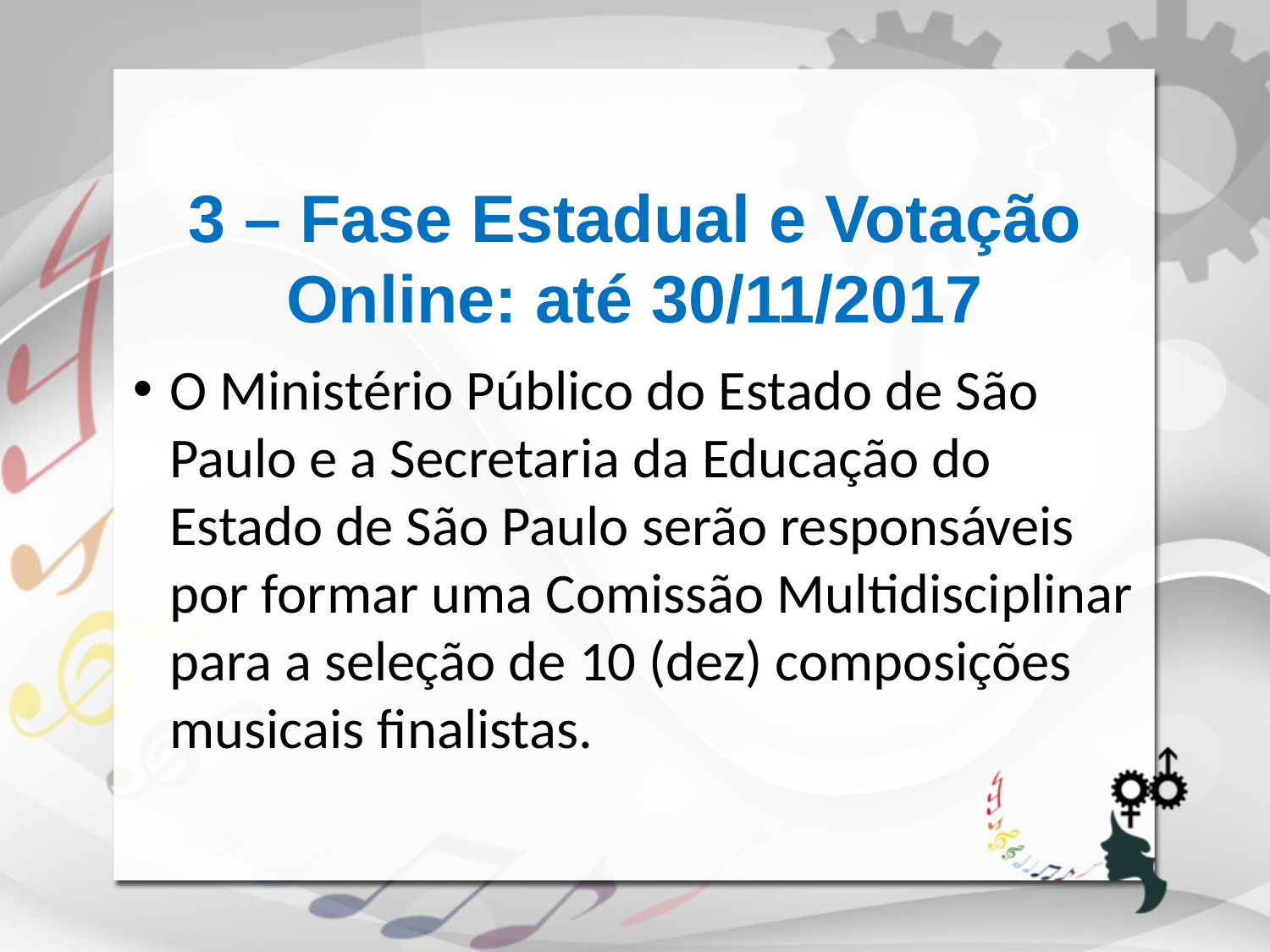

3 – Fase Estadual e Votação Online: até 30/11/2017
O Ministério Público do Estado de São Paulo e a Secretaria da Educação do Estado de São Paulo serão responsáveis por formar uma Comissão Multidisciplinar para a seleção de 10 (dez) composições musicais finalistas.